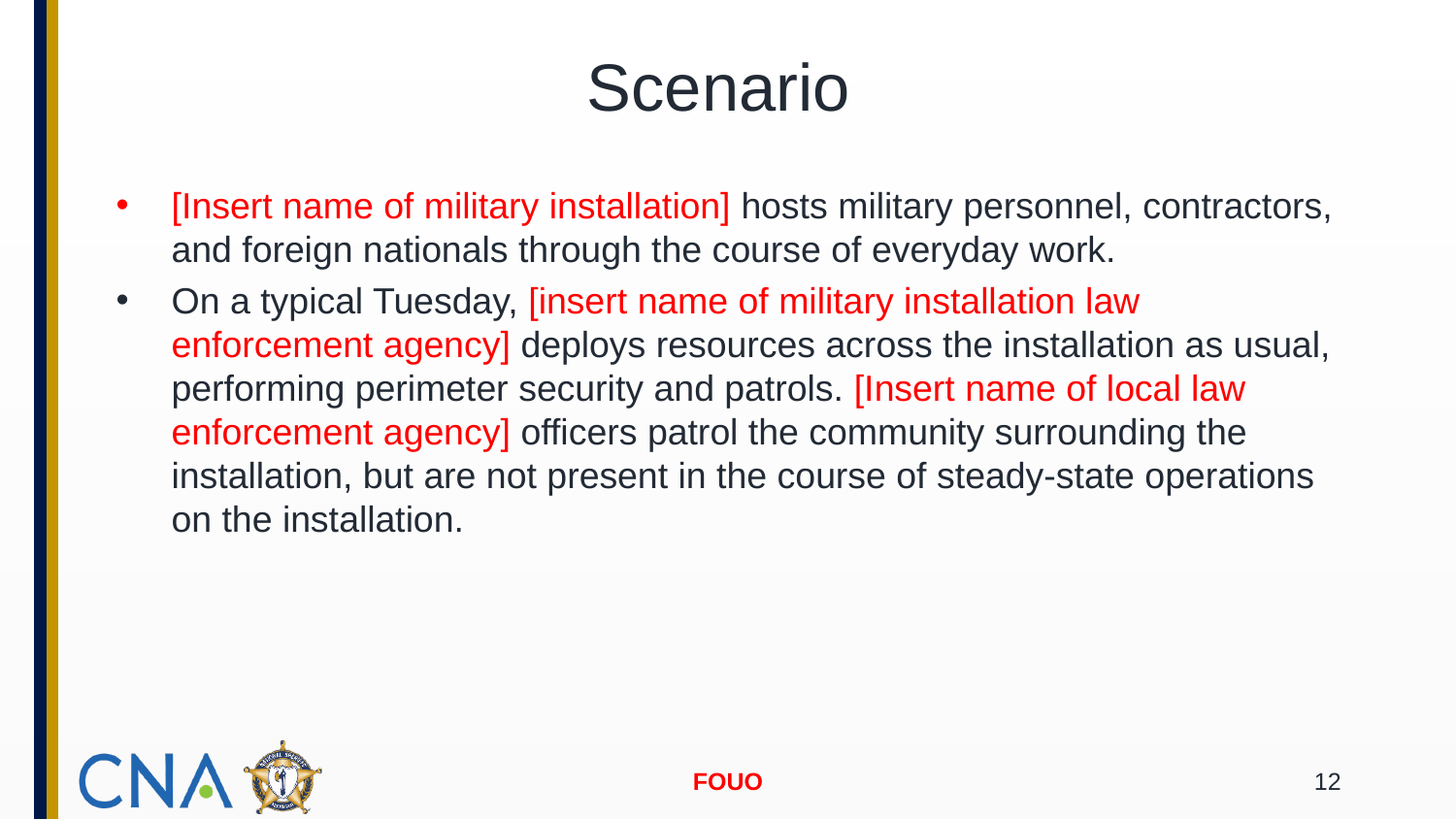

# Scenario
[Insert name of military installation] hosts military personnel, contractors, and foreign nationals through the course of everyday work.
On a typical Tuesday, [insert name of military installation law enforcement agency] deploys resources across the installation as usual, performing perimeter security and patrols. [Insert name of local law enforcement agency] officers patrol the community surrounding the installation, but are not present in the course of steady-state operations on the installation.

FOUO
12